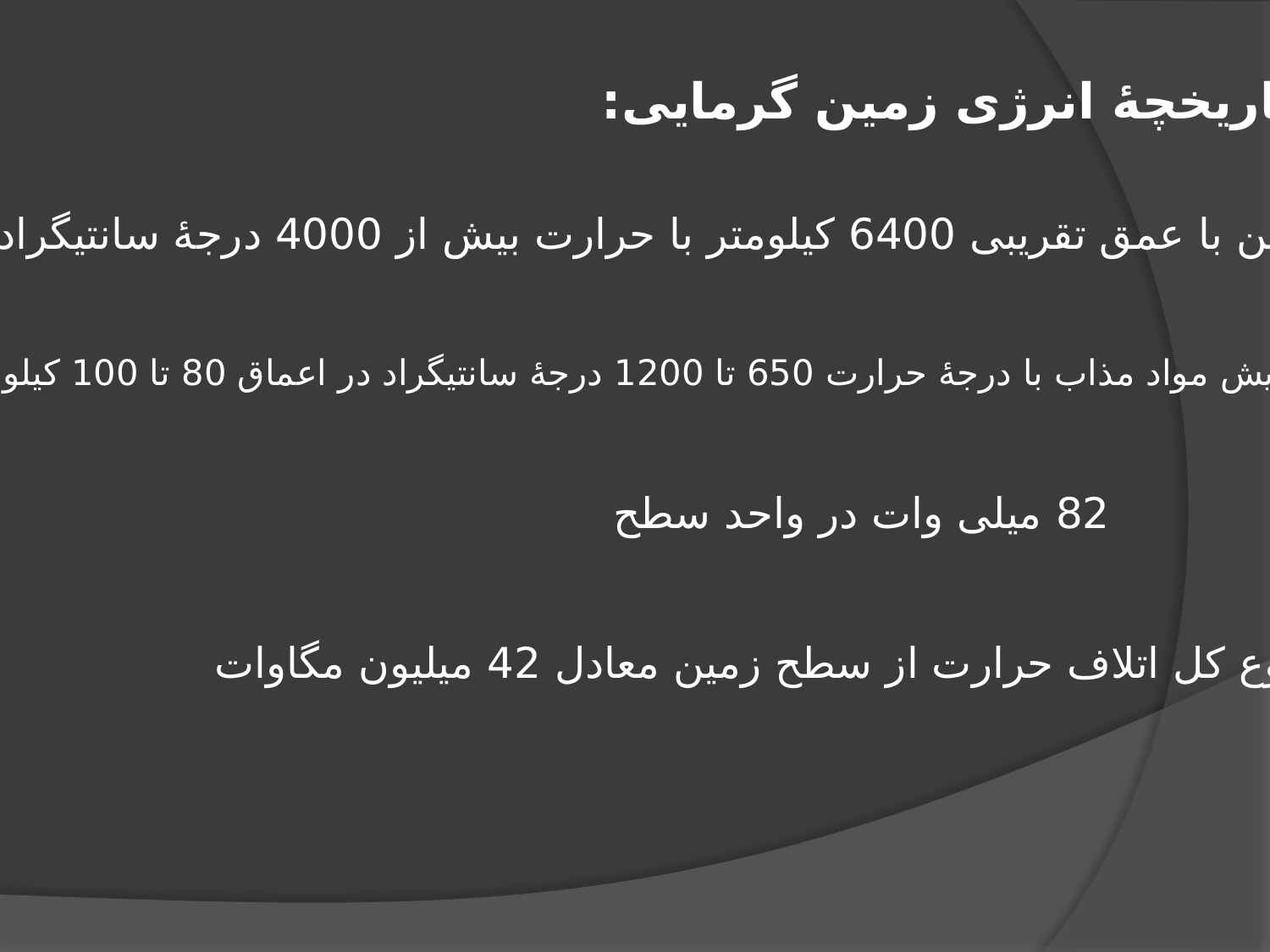

تاریخچۀ انرژی زمین گرمایی:
مرکز زمین با عمق تقریبی 6400 کیلومتر با حرارت بیش از 4000 درجۀ سانتیگراد
موجب تشکیل و پیدایش مواد مذاب با درجۀ حرارت 650 تا 1200 درجۀ سانتیگراد در اعماق 80 تا 100 کیلومتری از سطح زمین
82 میلی وات در واحد سطح
مجموع کل اتلاف حرارت از سطح زمین معادل 42 میلیون مگاوات